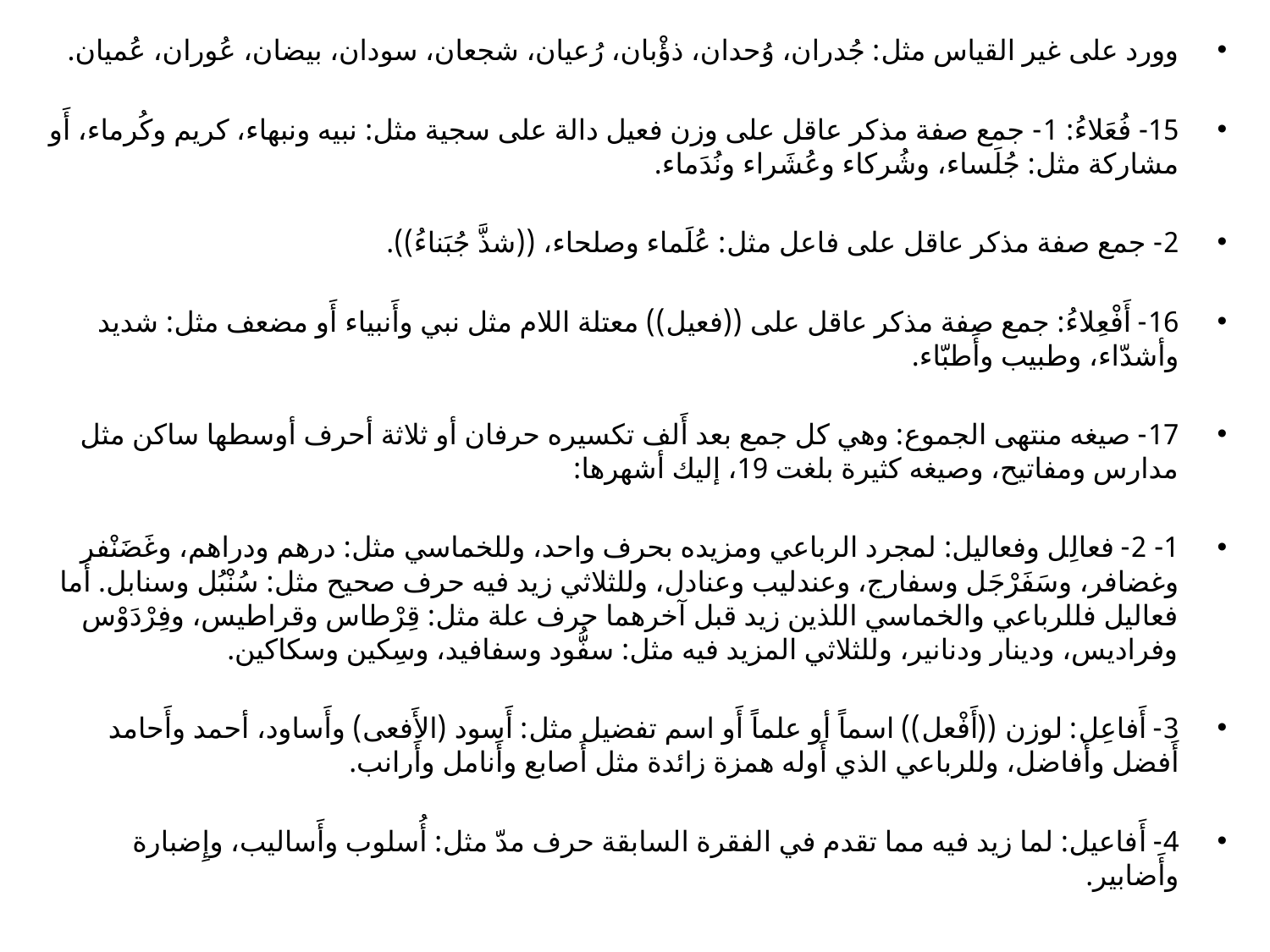

وورد على غير القياس مثل: جُدران، وُحدان، ذؤْبان، رُعيان، شجعان، سودان، بيضان، عُوران، عُميان.

15- فُعَلاءُ: 1- جمع صفة مذكر عاقل على وزن فعيل دالة على سجية مثل: نبيه ونبهاء، كريم وكُرماء، أَو مشاركة مثل: جُلَساء، وشُركاء وعُشَراء ونُدَماء.

2- جمع صفة مذكر عاقل على فاعل مثل: عُلَماء وصلحاء، ((شذَّ جُبَناءُ)).

16- أَفْعِلاءُ: جمع صفة مذكر عاقل على ((فعيل)) معتلة اللام مثل نبي وأَنبياء أَو مضعف مثل: شديد وأشدّاء، وطبيب وأَطبّاء.

17- صيغه منتهى الجموع: وهي كل جمع بعد أَلف تكسيره حرفان أو ثلاثة أحرف أوسطها ساكن مثل مدارس ومفاتيح، وصيغه كثيرة بلغت 19، إليك أشهرها:

1- 2- فعالِل وفعاليل: لمجرد الرباعي ومزيده بحرف واحد، وللخماسي مثل: درهم ودراهم، وغَضَنْفر وغضافر، وسَفَرْجَل وسفارج، وعندليب وعنادل، وللثلاثي زيد فيه حرف صحيح مثل: سُنْبُل وسنابل. أَما فعاليل فللرباعي والخماسي اللذين زيد قبل آخرهما حرف علة مثل: قِرْطاس وقراطيس، وفِرْدَوْس وفراديس، ودينار ودنانير، وللثلاثي المزيد فيه مثل: سفُّود وسفافيد، وسِكين وسكاكين.

3- أَفاعِل: لوزن ((أَفْعل)) اسماً أو علماً أَو اسم تفضيل مثل: أَسود (الأَفعى) وأَساود، أحمد وأَحامد أَفضل وأَفاضل، وللرباعي الذي أَوله همزة زائدة مثل أَصابع وأَنامل وأَرانب.

4- أَفاعيل: لما زيد فيه مما تقدم في الفقرة السابقة حرف مدّ مثل: أُسلوب وأَساليب، وإِضبارة وأَضابير.